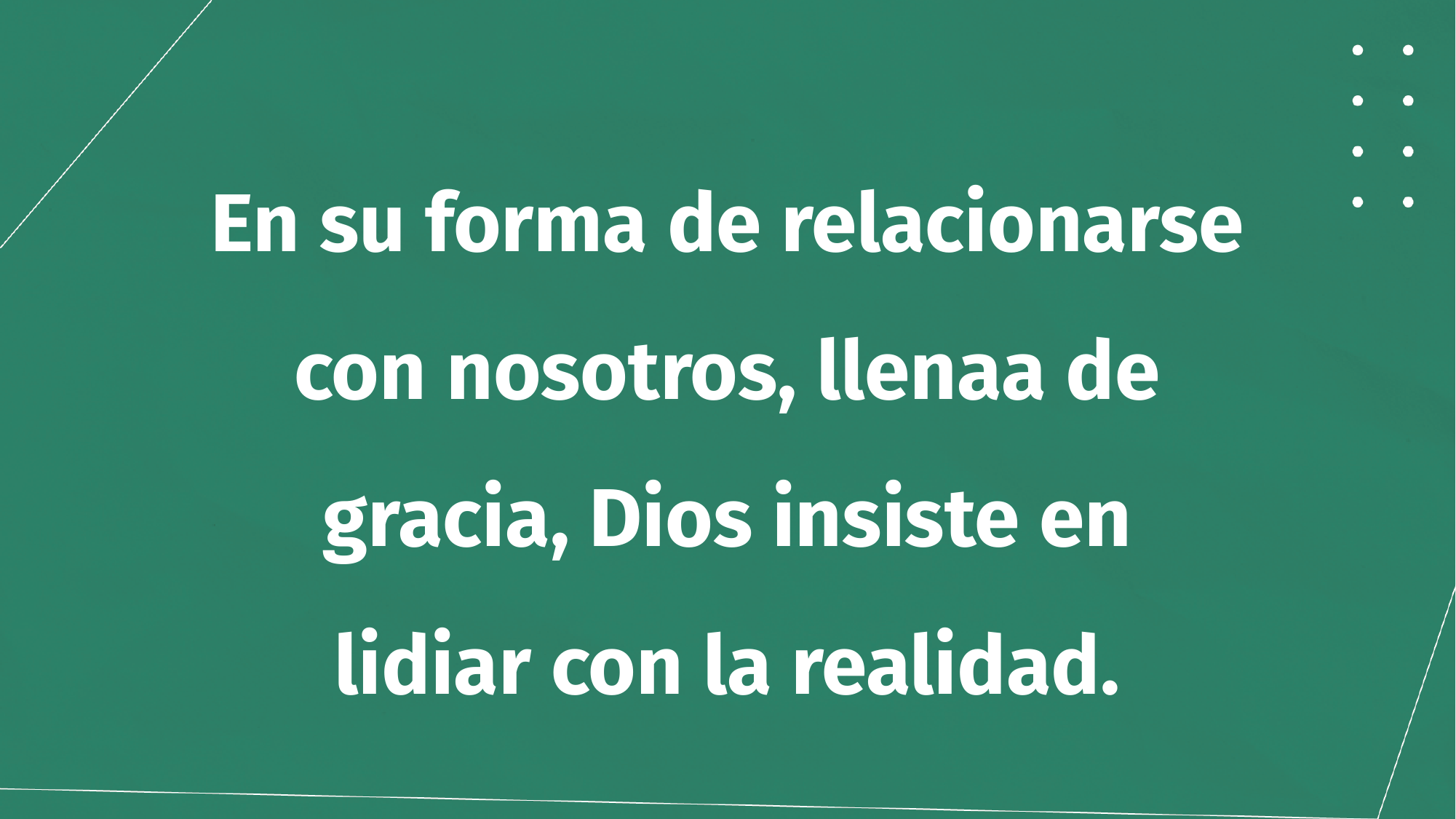

En su forma de relacionarse
con nosotros, llenaa de
gracia, Dios insiste en
lidiar con la realidad.